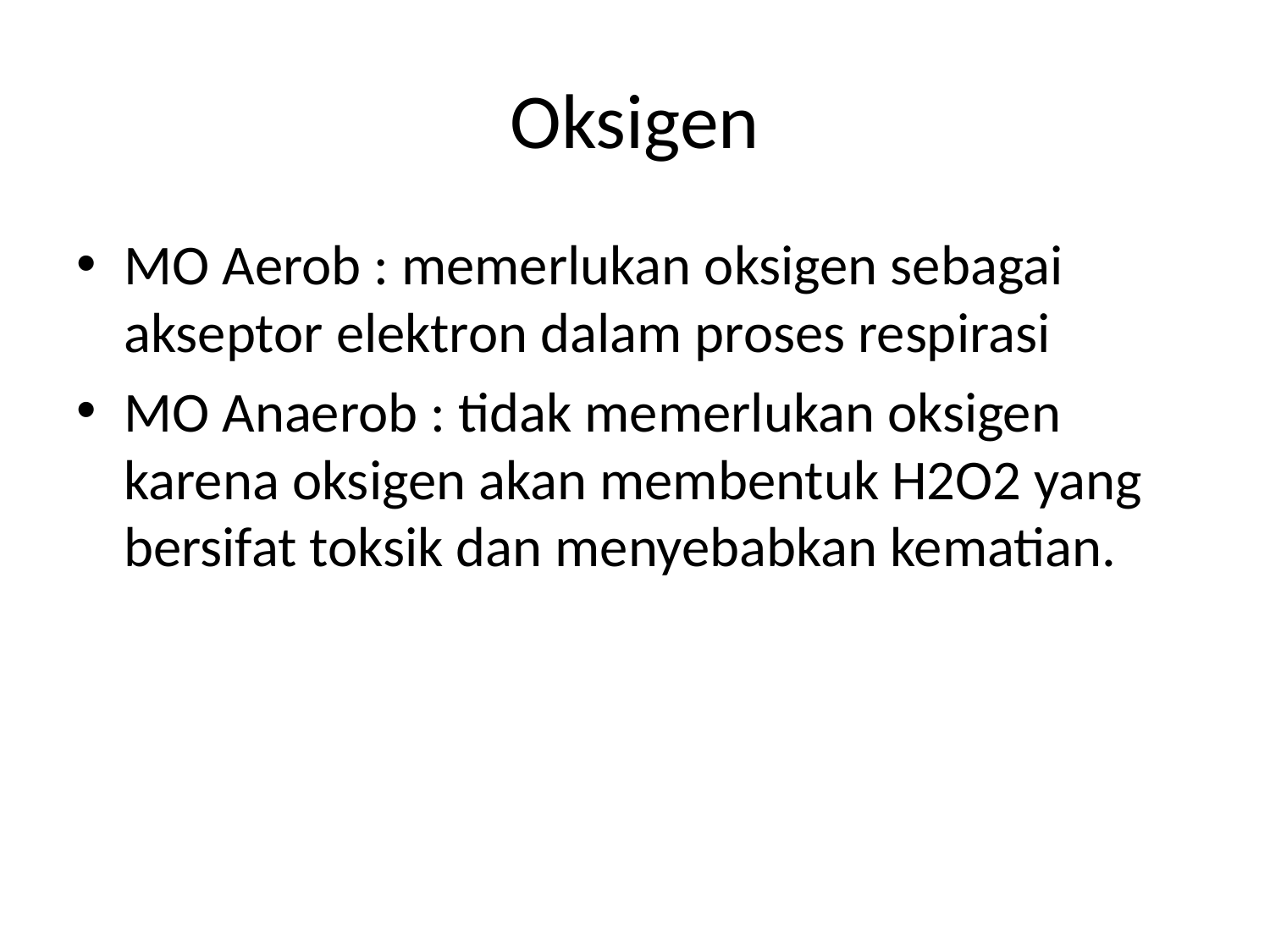

# Oksigen
MO Aerob : memerlukan oksigen sebagai akseptor elektron dalam proses respirasi
MO Anaerob : tidak memerlukan oksigen karena oksigen akan membentuk H2O2 yang bersifat toksik dan menyebabkan kematian.